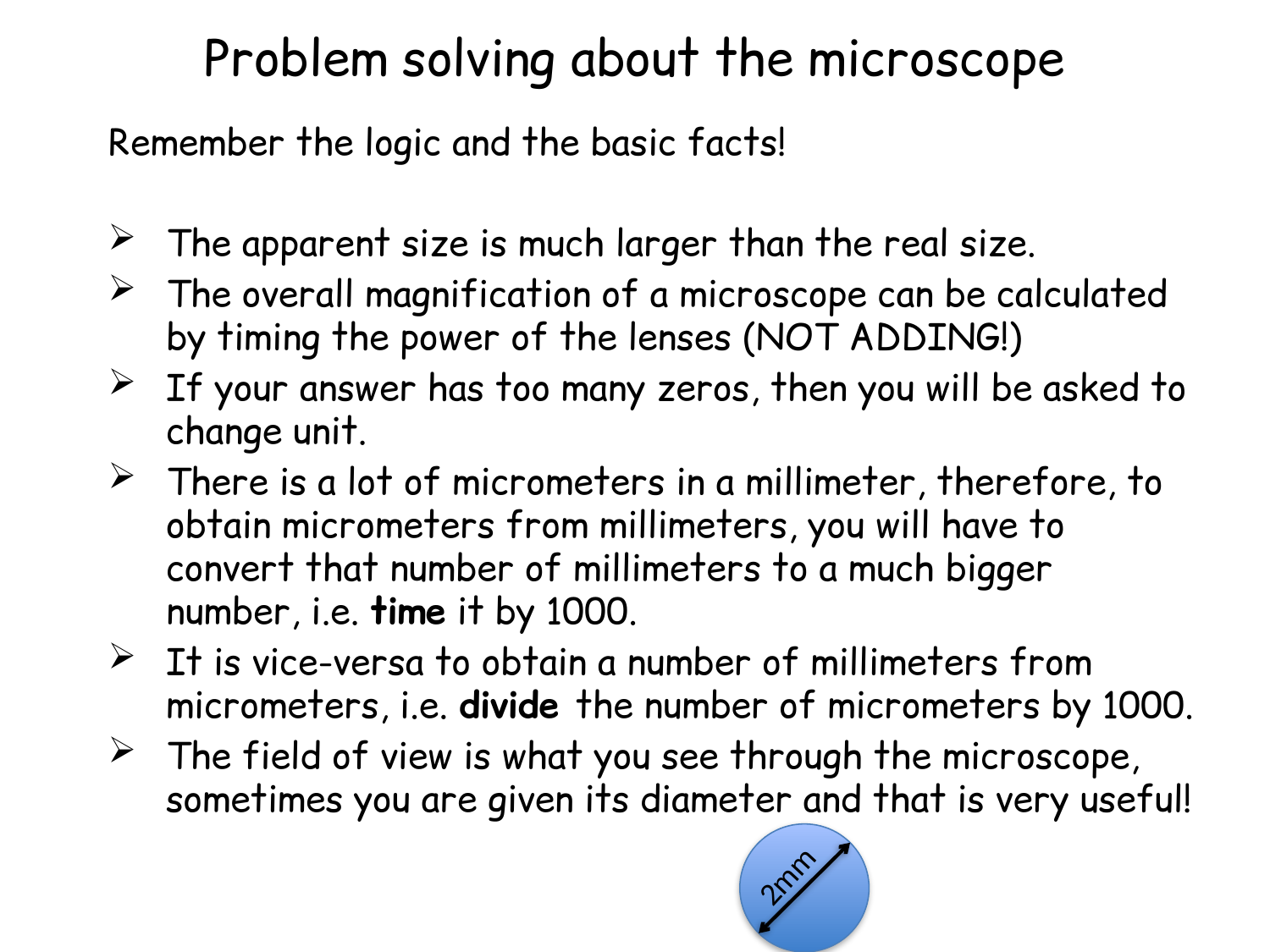

# Problem solving about the microscope
Remember the logic and the basic facts!

The apparent size is much larger than the real size.
The overall magnification of a microscope can be calculated by timing the power of the lenses (NOT ADDING!)
If your answer has too many zeros, then you will be asked to change unit.
There is a lot of micrometers in a millimeter, therefore, to obtain micrometers from millimeters, you will have to convert that number of millimeters to a much bigger number, i.e. time it by 1000.
It is vice-versa to obtain a number of millimeters from micrometers, i.e. divide the number of micrometers by 1000.
The field of view is what you see through the microscope, sometimes you are given its diameter and that is very useful!

2mm